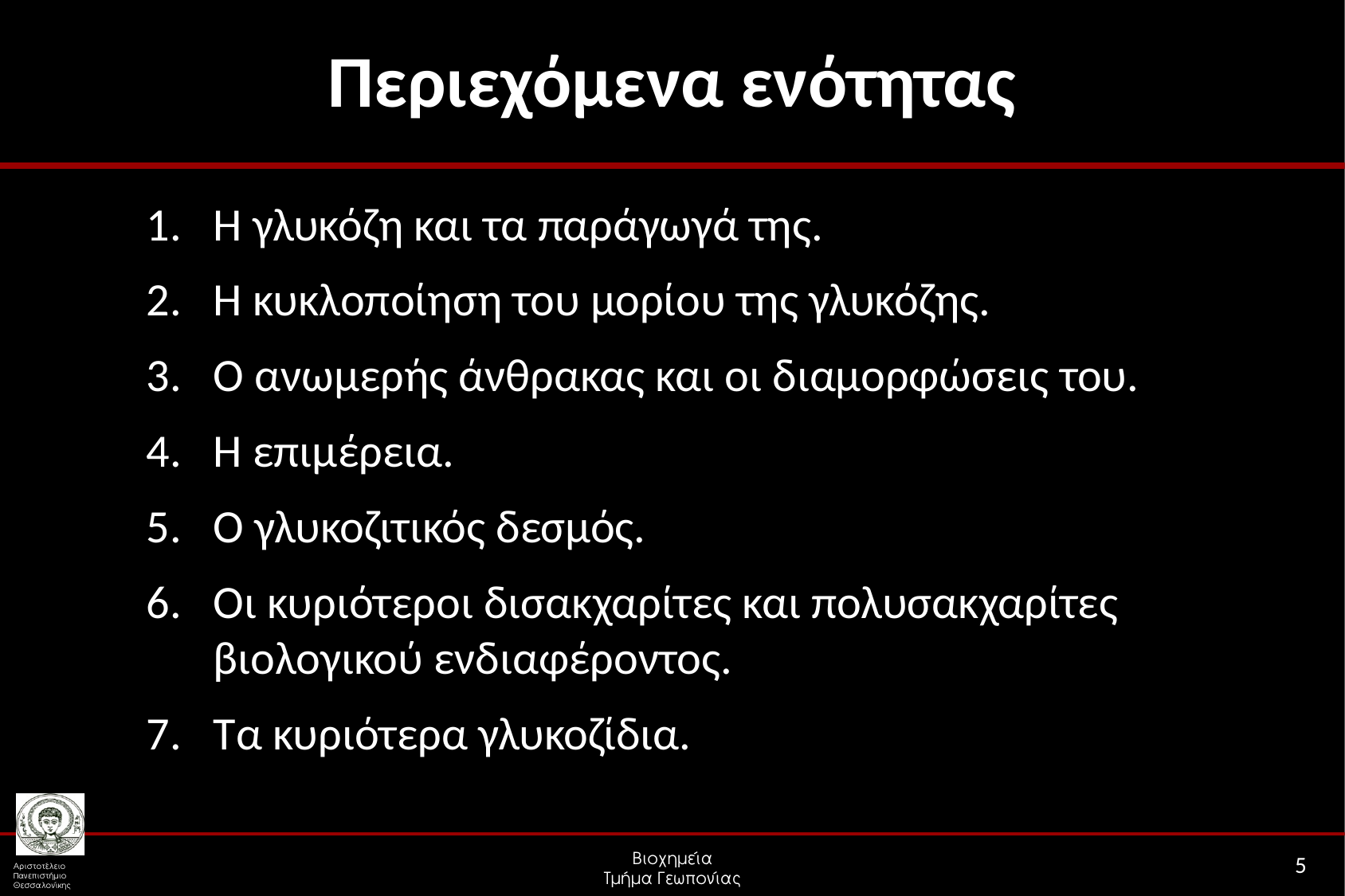

# Περιεχόμενα ενότητας
Η γλυκόζη και τα παράγωγά της.
Η κυκλοποίηση του μορίου της γλυκόζης.
Ο ανωμερής άνθρακας και οι διαμορφώσεις του.
Η επιμέρεια.
Ο γλυκοζιτικός δεσμός.
Οι κυριότεροι δισακχαρίτες και πολυσακχαρίτες βιολογικού ενδιαφέροντος.
Τα κυριότερα γλυκοζίδια.

5